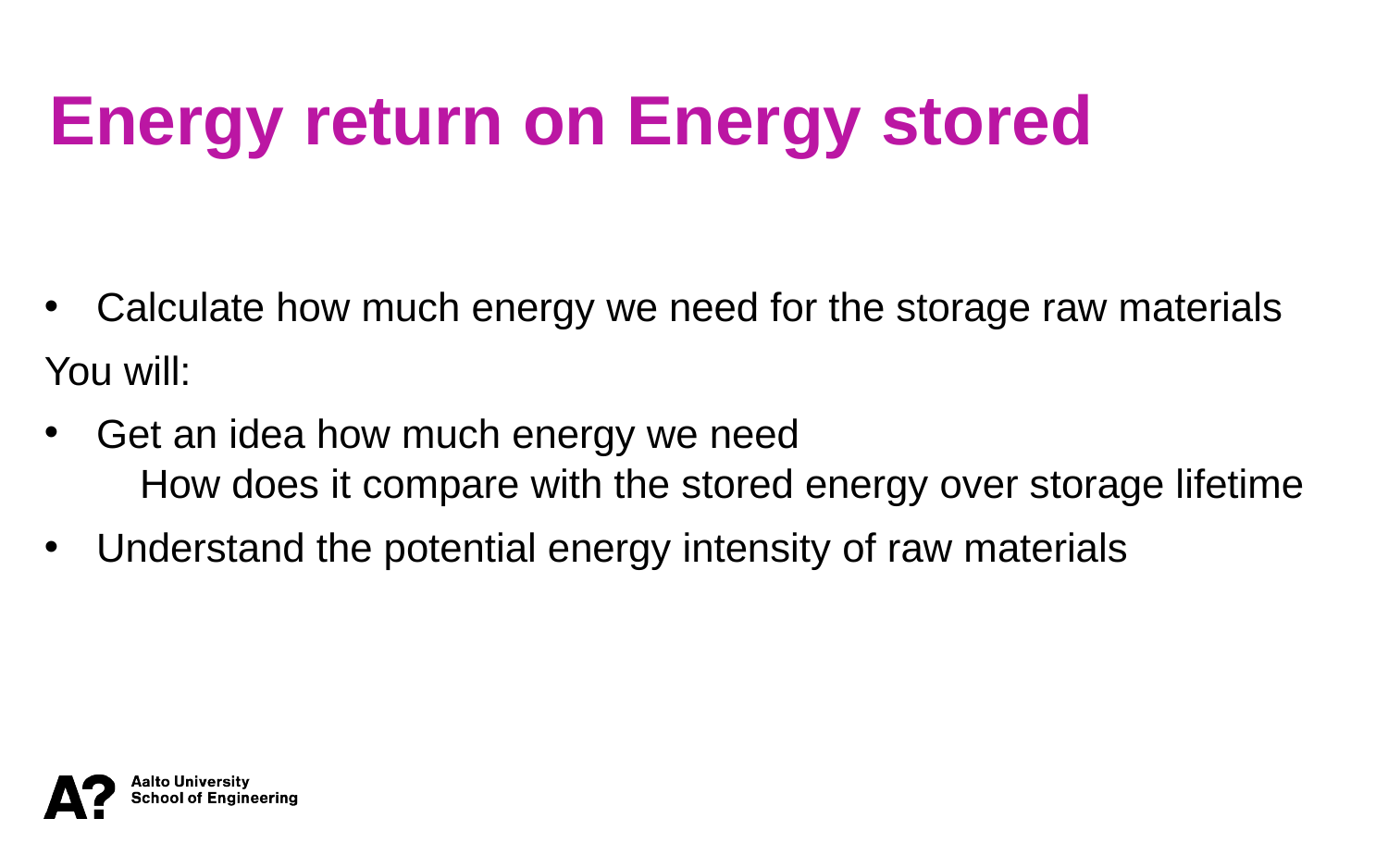

Energy return on Energy stored

Calculate how much energy we need for the storage raw materials
You will:
Get an idea how much energy we need
How does it compare with the stored energy over storage lifetime
Understand the potential energy intensity of raw materials